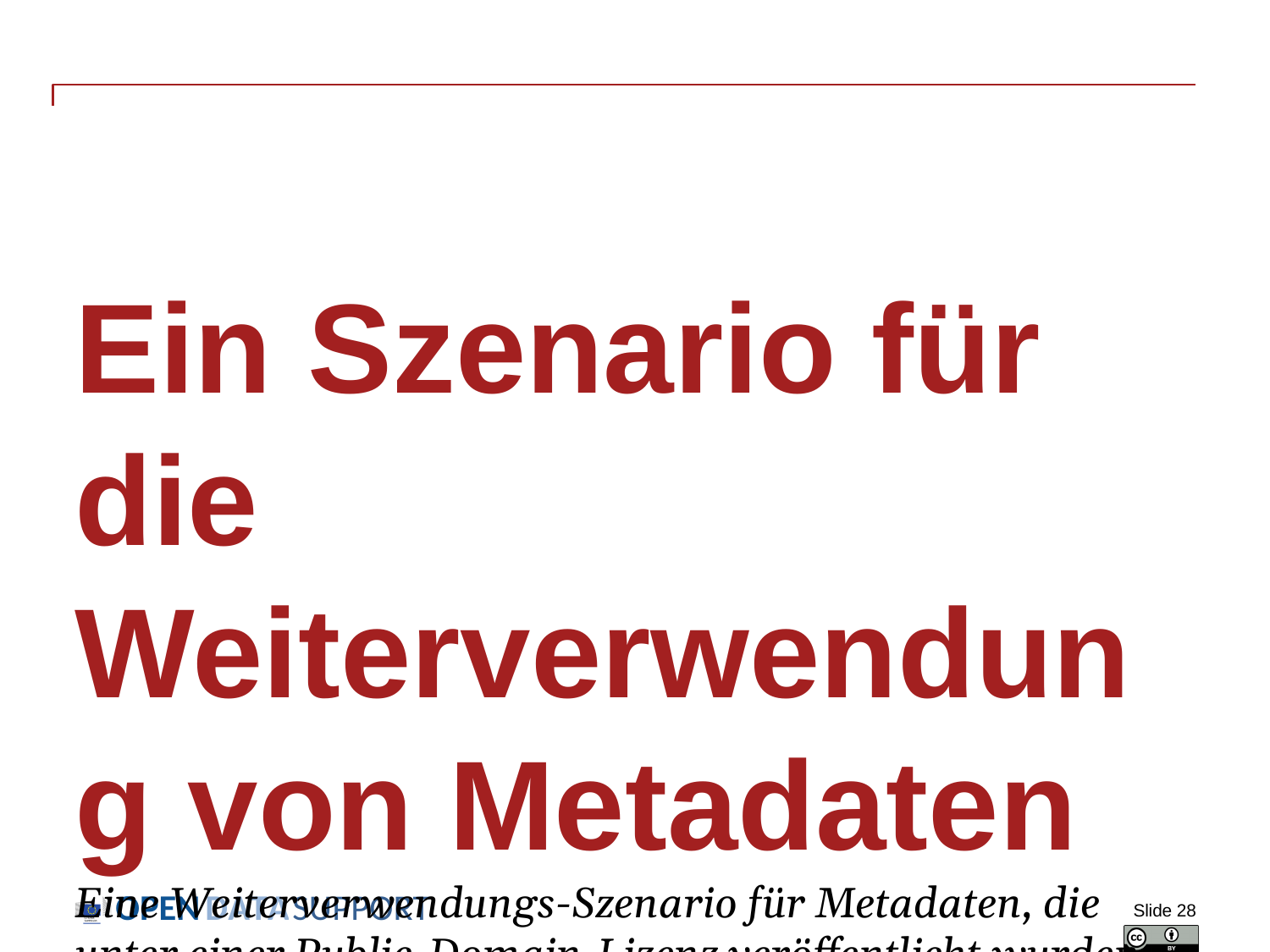

# Ein Szenario für die Weiterverwendung von Metadaten Eine Weiterverwendungs-Szenario für Metadaten, die unter einer Public-Domain-Lizenz veröffentlicht wurden.
Slide 28